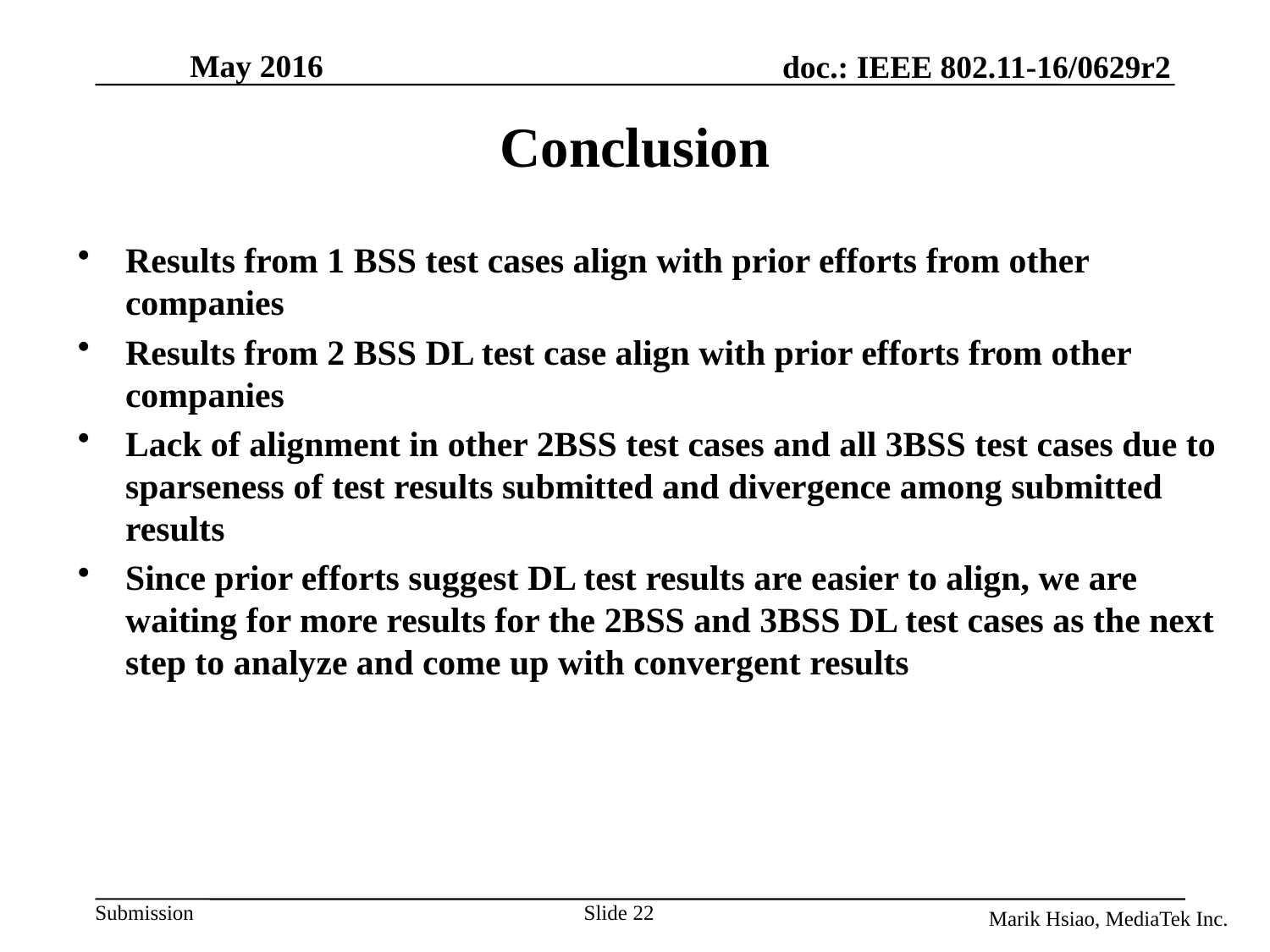

May 2016
# Conclusion
Results from 1 BSS test cases align with prior efforts from other companies
Results from 2 BSS DL test case align with prior efforts from other companies
Lack of alignment in other 2BSS test cases and all 3BSS test cases due to sparseness of test results submitted and divergence among submitted results
Since prior efforts suggest DL test results are easier to align, we are waiting for more results for the 2BSS and 3BSS DL test cases as the next step to analyze and come up with convergent results